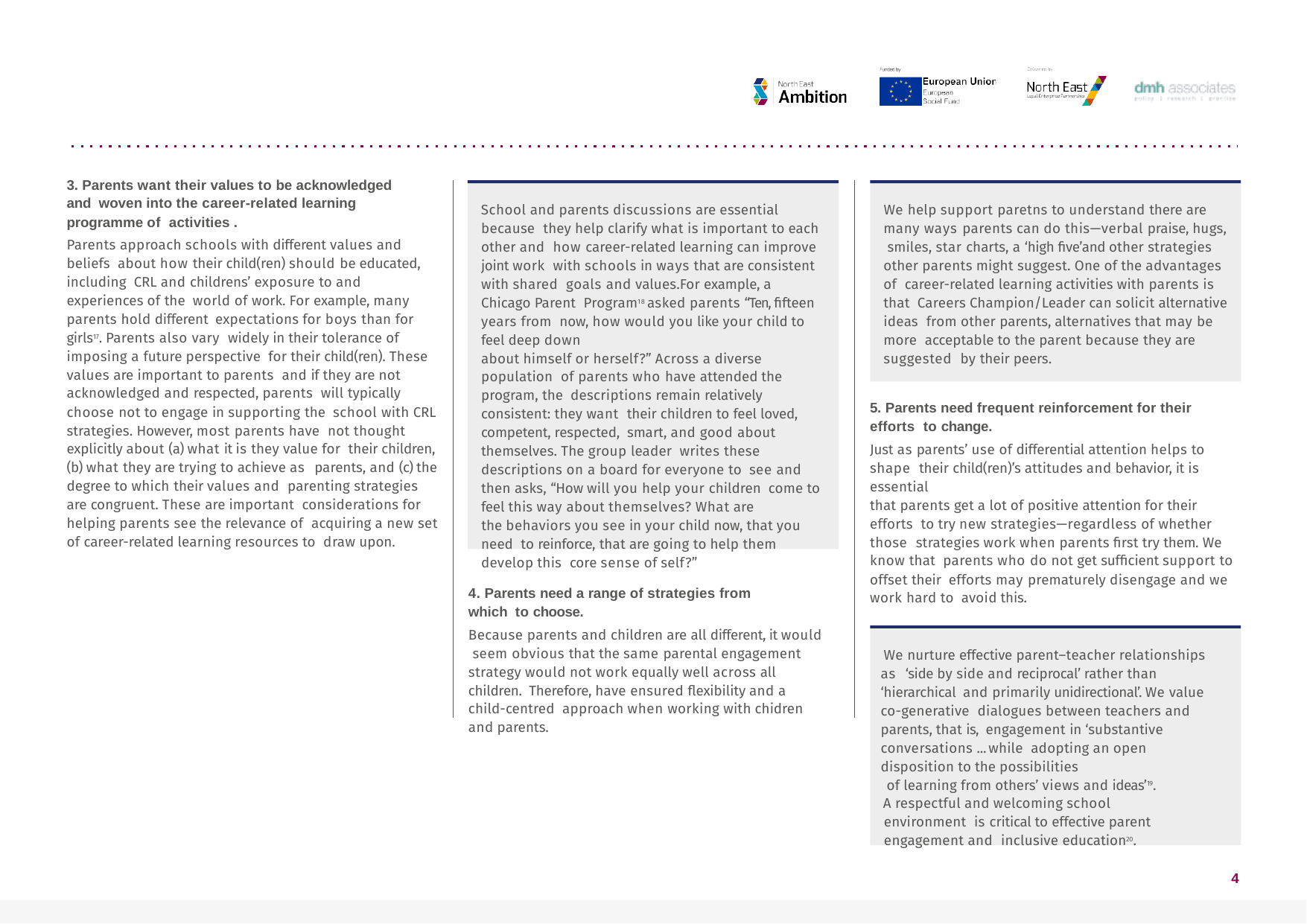

3. Parents want their values to be acknowledged and  woven into the career-related learning programme of  activities .
Parents approach schools with different values and beliefs  about how their child(ren) should be educated, including  CRL and childrens’ exposure to and experiences of the  world of work. For example, many parents hold different  expectations for boys than for girls17. Parents also vary  widely in their tolerance of imposing a future perspective  for their child(ren). These values are important to parents  and if they are not acknowledged and respected, parents  will typically choose not to engage in supporting the  school with CRL strategies. However, most parents have  not thought explicitly about (a) what it is they value for  their children, (b) what they are trying to achieve as  parents, and (c) the degree to which their values and  parenting strategies are congruent. These are important  considerations for helping parents see the relevance of  acquiring a new set of career-related learning resources to  draw upon.

School and parents discussions are essential because  they help clarify what is important to each other and  how career-related learning can improve joint work  with schools in ways that are consistent with shared  goals and values.For example, a Chicago Parent  Program18 asked parents “Ten, fifteen years from  now, how would you like your child to feel deep down
about himself or herself?” Across a diverse population  of parents who have attended the program, the  descriptions remain relatively consistent: they want  their children to feel loved, competent, respected,  smart, and good about themselves. The group leader  writes these descriptions on a board for everyone to  see and then asks, “How will you help your children  come to feel this way about themselves? What are
the behaviors you see in your child now, that you need  to reinforce, that are going to help them develop this  core sense of self?”
We help support paretns to understand there are  many ways parents can do this—verbal praise, hugs,  smiles, star charts, a ‘high five’and other strategies  other parents might suggest. One of the advantages of  career-related learning activities with parents is that  Careers Champion/Leader can solicit alternative ideas  from other parents, alternatives that may be more  acceptable to the parent because they are suggested  by their peers.
5. Parents need frequent reinforcement for their efforts  to change.
Just as parents’ use of differential attention helps to shape  their child(ren)’s attitudes and behavior, it is essential
that parents get a lot of positive attention for their efforts  to try new strategies—regardless of whether those  strategies work when parents first try them. We know that  parents who do not get sufficient support to offset their  efforts may prematurely disengage and we work hard to  avoid this.
4. Parents need a range of strategies from which  to choose.
Because parents and children are all different, it would  seem obvious that the same parental engagement  strategy would not work equally well across all children.  Therefore, have ensured flexibility and a child-centred  approach when working with chidren and parents.

We nurture effective parent–teacher relationships as  ‘side by side and reciprocal’ rather than ‘hierarchical  and primarily unidirectional’. We value co-generative  dialogues between teachers and parents, that is,  engagement in ‘substantive conversations . . . while  adopting an open disposition to the possibilities
of learning from others’ views and ideas’19.
A respectful and welcoming school environment  is critical to effective parent engagement and  inclusive education20.
4